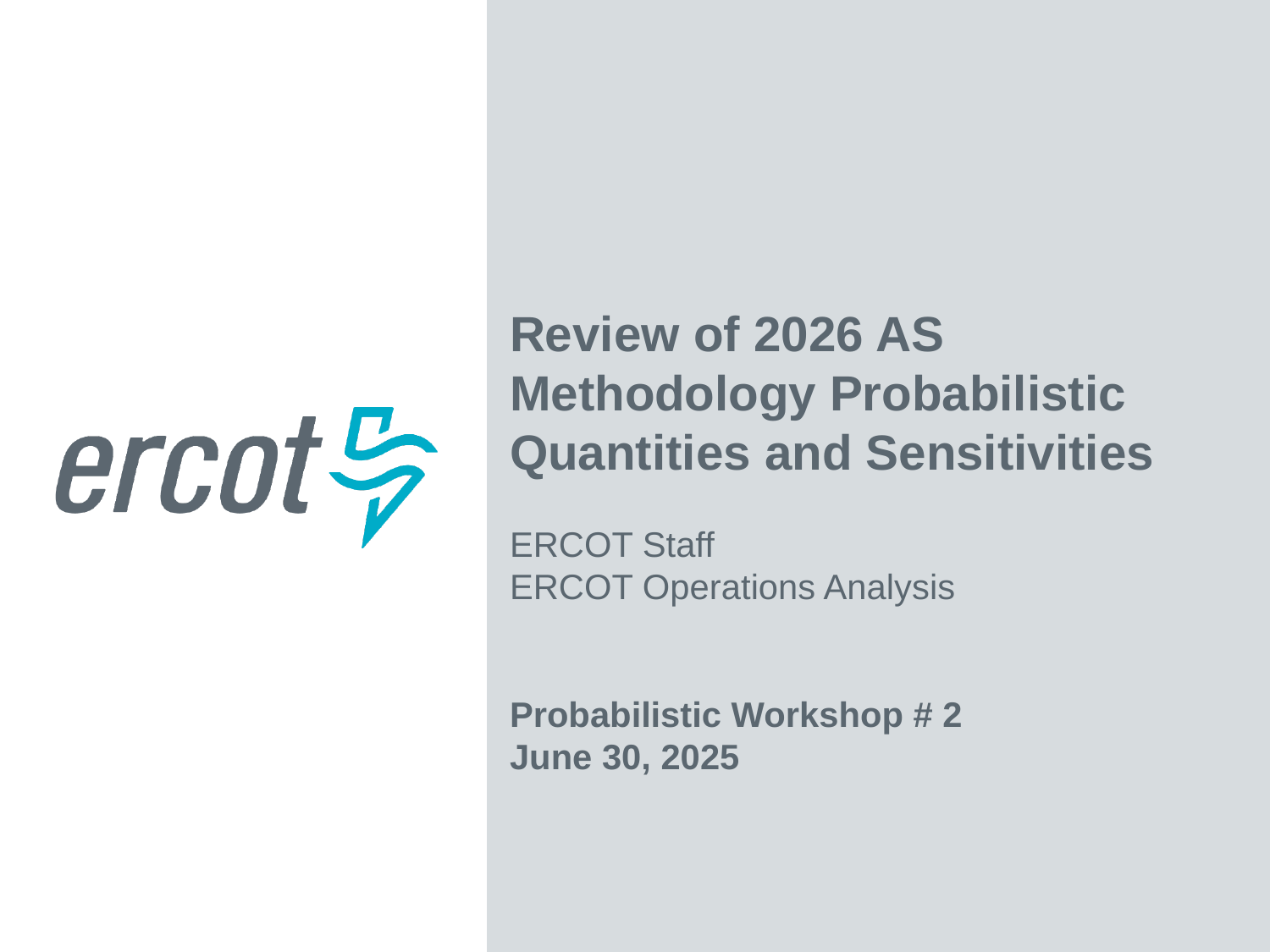

Review of 2026 AS Methodology Probabilistic Quantities and Sensitivities

ERCOT Staff
ERCOT Operations Analysis

Probabilistic Workshop # 2
June 30, 2025